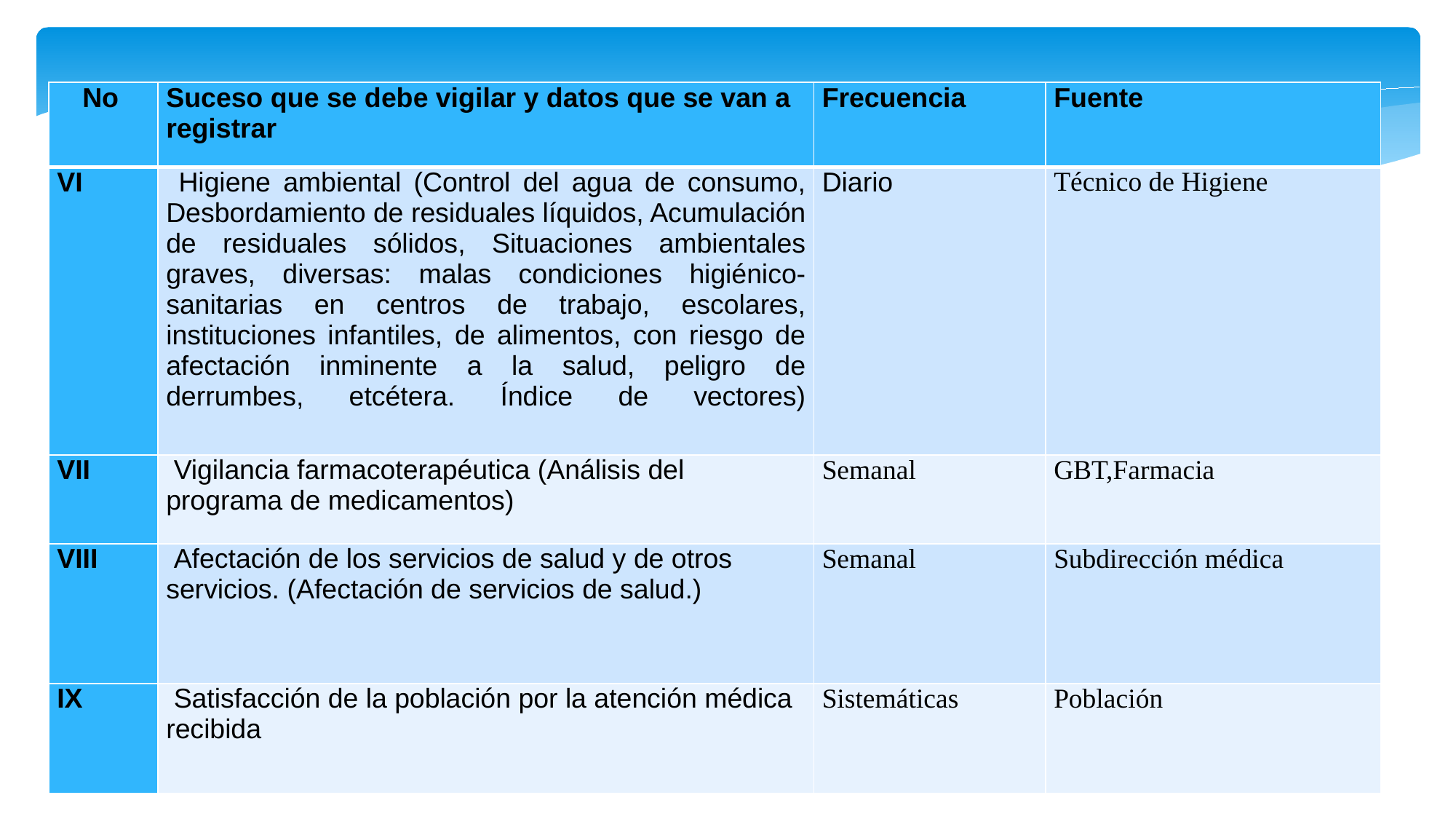

| No | Suceso que se debe vigilar y datos que se van a registrar | Frecuencia | Fuente |
| --- | --- | --- | --- |
| VI | Higiene ambiental (Control del agua de consumo, Desbordamiento de residuales líquidos, Acumulación de residuales sólidos, Situaciones ambientales graves, diversas: malas condiciones higiénico-sanitarias en centros de trabajo, escolares, instituciones infantiles, de alimentos, con riesgo de afectación inminente a la salud, peligro de derrumbes, etcétera. Índice de vectores) | Diario | Técnico de Higiene |
| VII | Vigilancia farmacoterapéutica (Análisis del programa de medicamentos) | Semanal | GBT,Farmacia |
| VIII | Afectación de los servicios de salud y de otros servicios. (Afectación de servicios de salud.) | Semanal | Subdirección médica |
| IX | Satisfacción de la población por la atención médica recibida | Sistemáticas | Población |